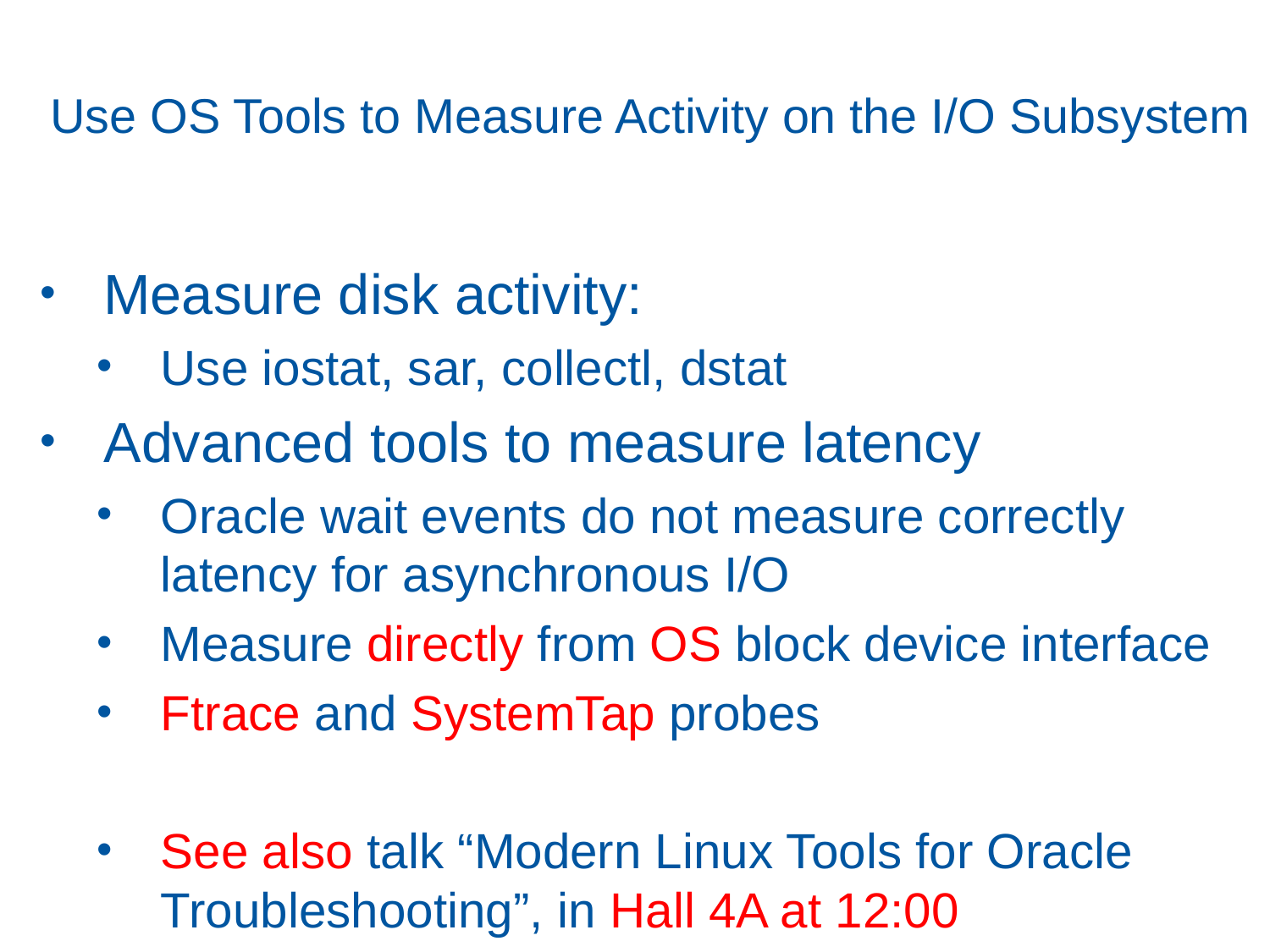

# Use OS Tools to Measure Activity on the I/O Subsystem
Measure disk activity:
Use iostat, sar, collectl, dstat
Advanced tools to measure latency
Oracle wait events do not measure correctly latency for asynchronous I/O
Measure directly from OS block device interface
Ftrace and SystemTap probes

See also talk “Modern Linux Tools for Oracle Troubleshooting”, in Hall 4A at 12:00

42